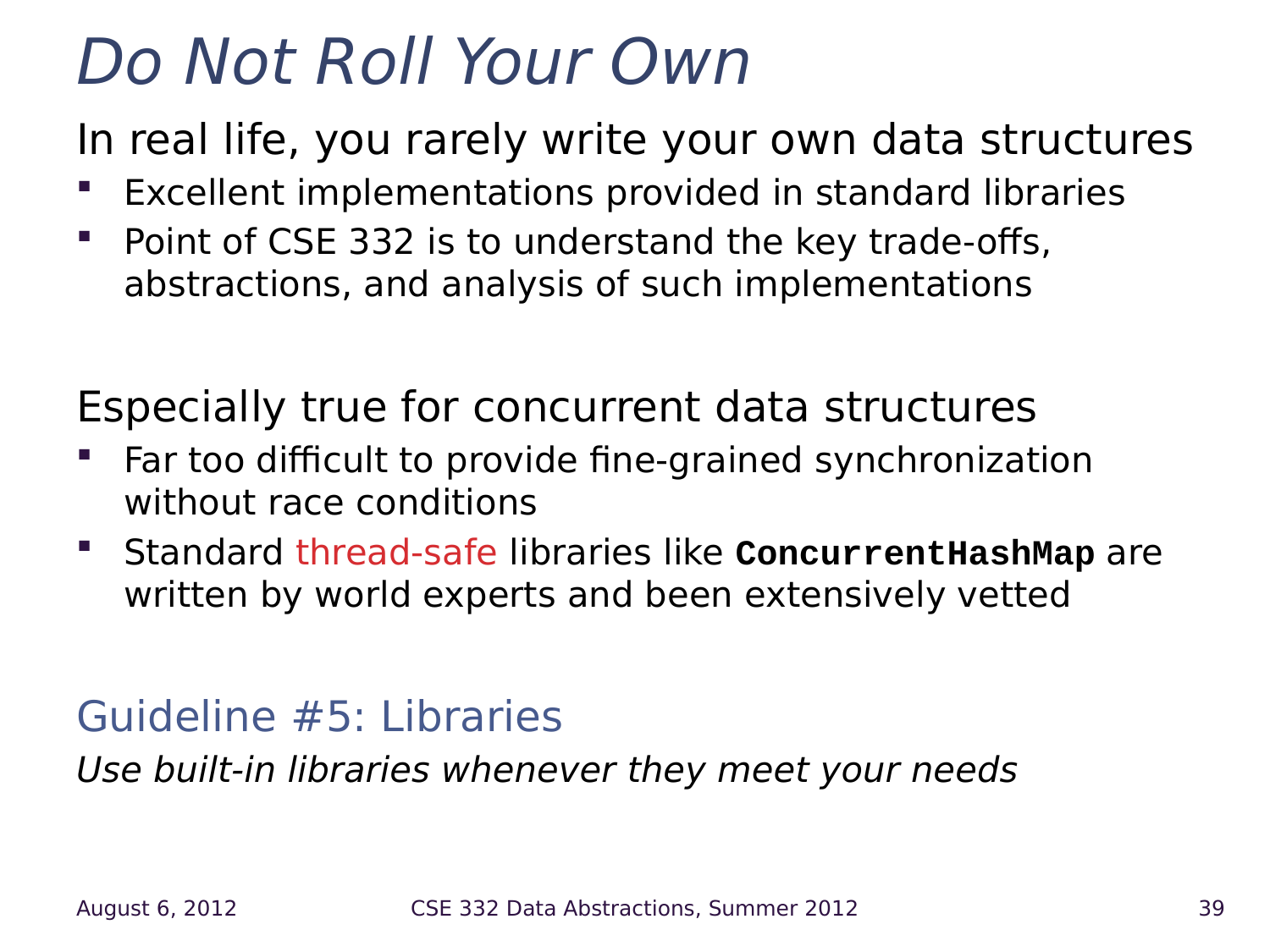

# Do Not Roll Your Own
In real life, you rarely write your own data structures
Excellent implementations provided in standard libraries
Point of CSE 332 is to understand the key trade-offs, abstractions, and analysis of such implementations

Especially true for concurrent data structures
Far too difficult to provide fine-grained synchronization without race conditions
Standard thread-safe libraries like ConcurrentHashMap are written by world experts and been extensively vetted

Guideline #5: Libraries
Use built-in libraries whenever they meet your needs
August 6, 2012
CSE 332 Data Abstractions, Summer 2012
39